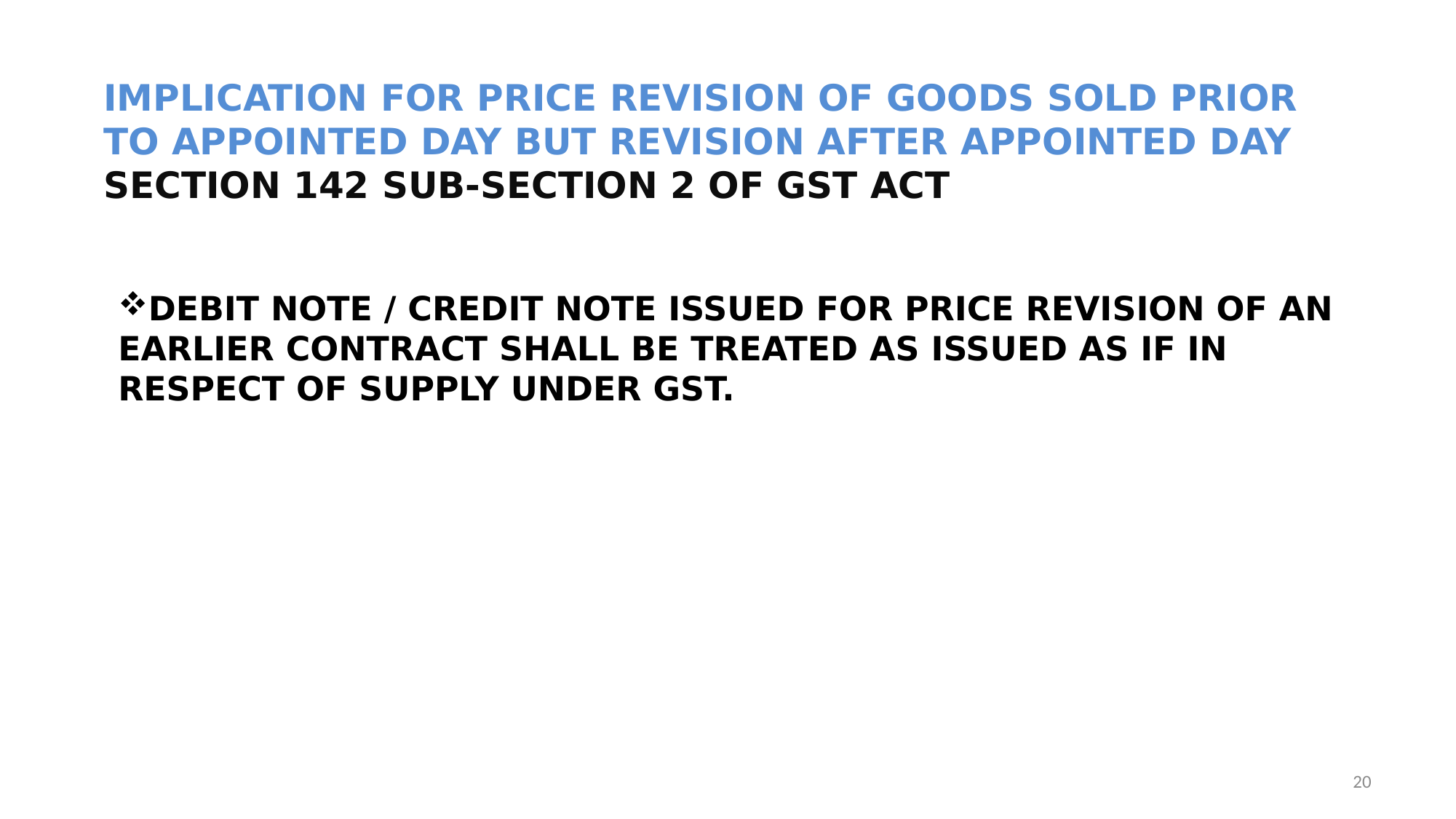

IMPLICATION FOR PRICE REVISION OF GOODS SOLD PRIOR TO APPOINTED DAY BUT REVISION AFTER APPOINTED DAY
SECTION 142 SUB-SECTION 2 OF GST ACT
DEBIT NOTE / CREDIT NOTE ISSUED FOR PRICE REVISION OF AN EARLIER CONTRACT SHALL BE TREATED AS ISSUED AS IF IN RESPECT OF SUPPLY UNDER GST.

20